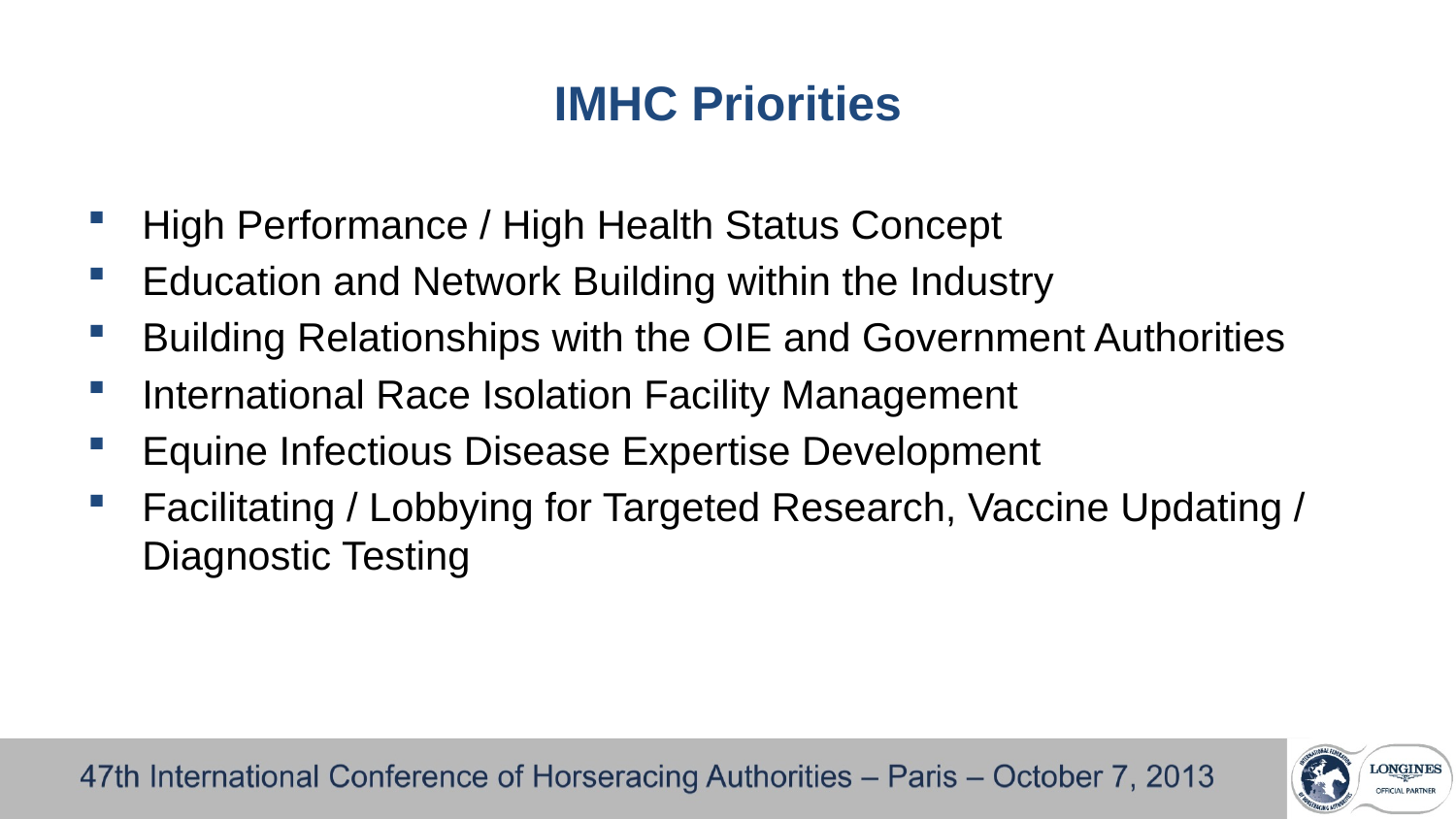

# IMHC Priorities
High Performance / High Health Status Concept
Education and Network Building within the Industry
Building Relationships with the OIE and Government Authorities
International Race Isolation Facility Management
Equine Infectious Disease Expertise Development
Facilitating / Lobbying for Targeted Research, Vaccine Updating / Diagnostic Testing